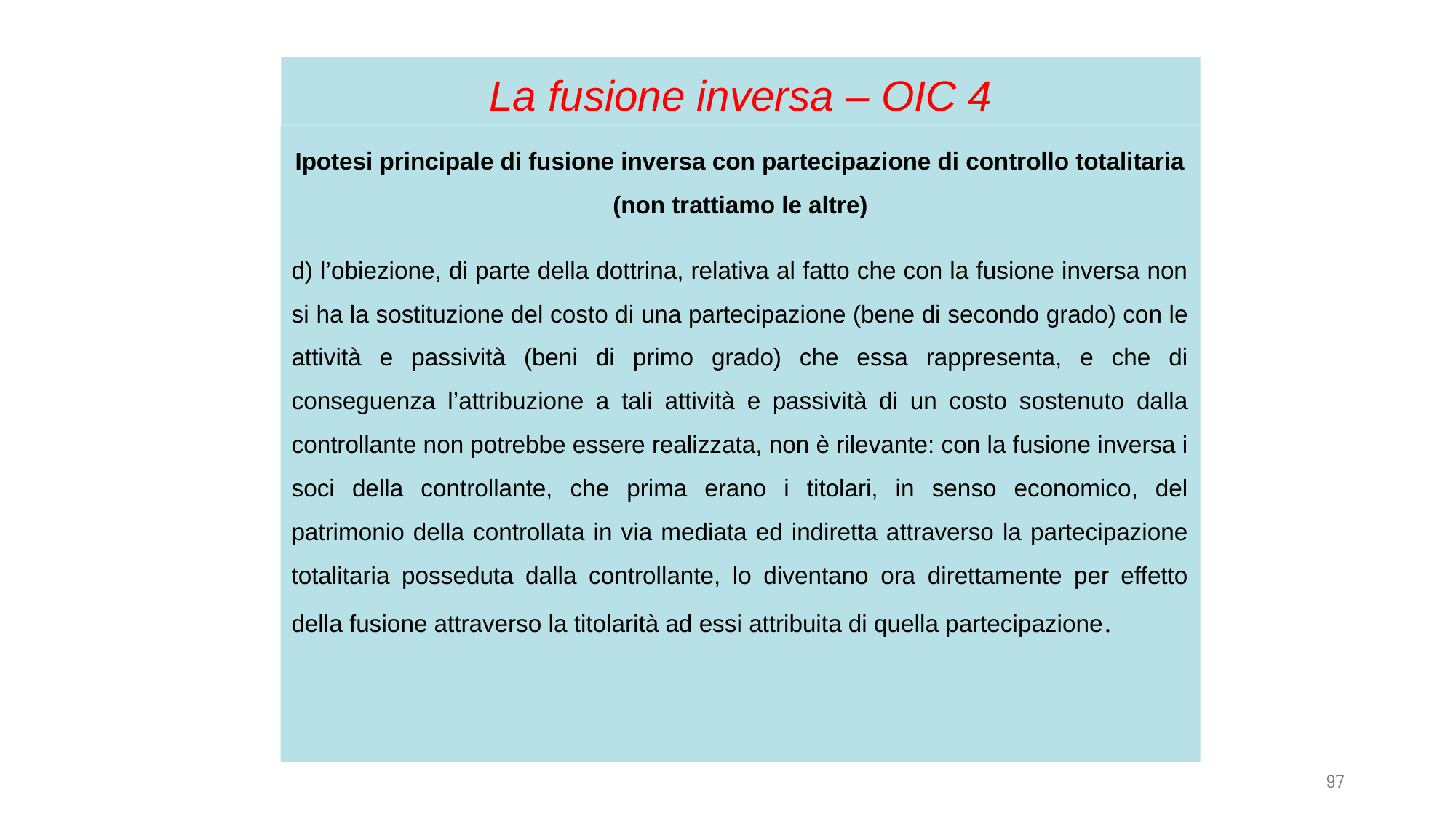

# La fusione inversa – OIC 4
Ipotesi principale di fusione inversa con partecipazione di controllo totalitaria (non trattiamo le altre)

d) l’obiezione, di parte della dottrina, relativa al fatto che con la fusione inversa non si ha la sostituzione del costo di una partecipazione (bene di secondo grado) con le attività e passività (beni di primo grado) che essa rappresenta, e che di conseguenza l’attribuzione a tali attività e passività di un costo sostenuto dalla controllante non potrebbe essere realizzata, non è rilevante: con la fusione inversa i soci della controllante, che prima erano i titolari, in senso economico, del patrimonio della controllata in via mediata ed indiretta attraverso la partecipazione totalitaria posseduta dalla controllante, lo diventano ora direttamente per effetto della fusione attraverso la titolarità ad essi attribuita di quella partecipazione.
97